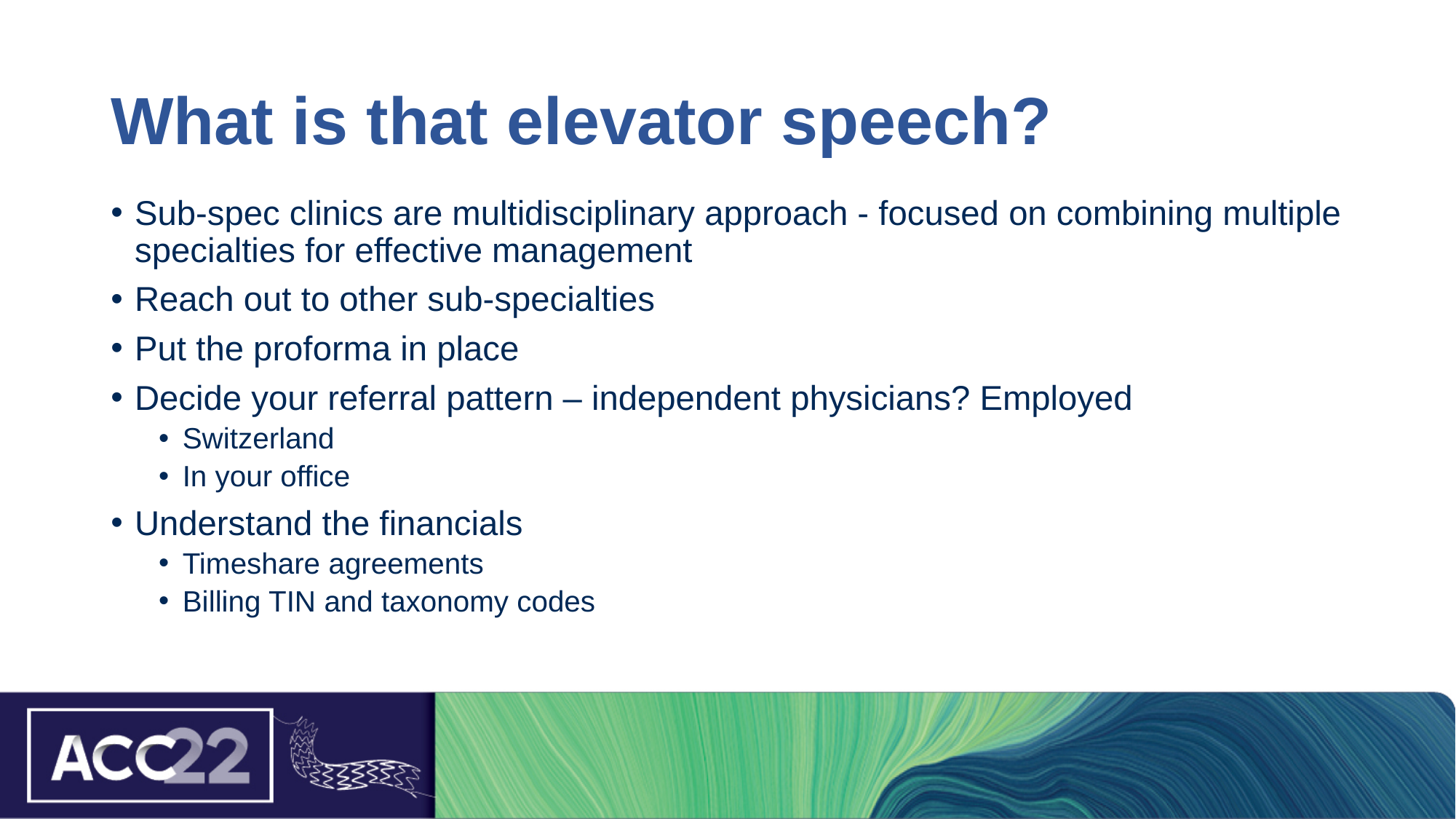

# What is that elevator speech?
Sub-spec clinics are multidisciplinary approach - focused on combining multiple specialties for effective management
Reach out to other sub-specialties
Put the proforma in place
Decide your referral pattern – independent physicians? Employed
Switzerland
In your office
Understand the financials
Timeshare agreements
Billing TIN and taxonomy codes